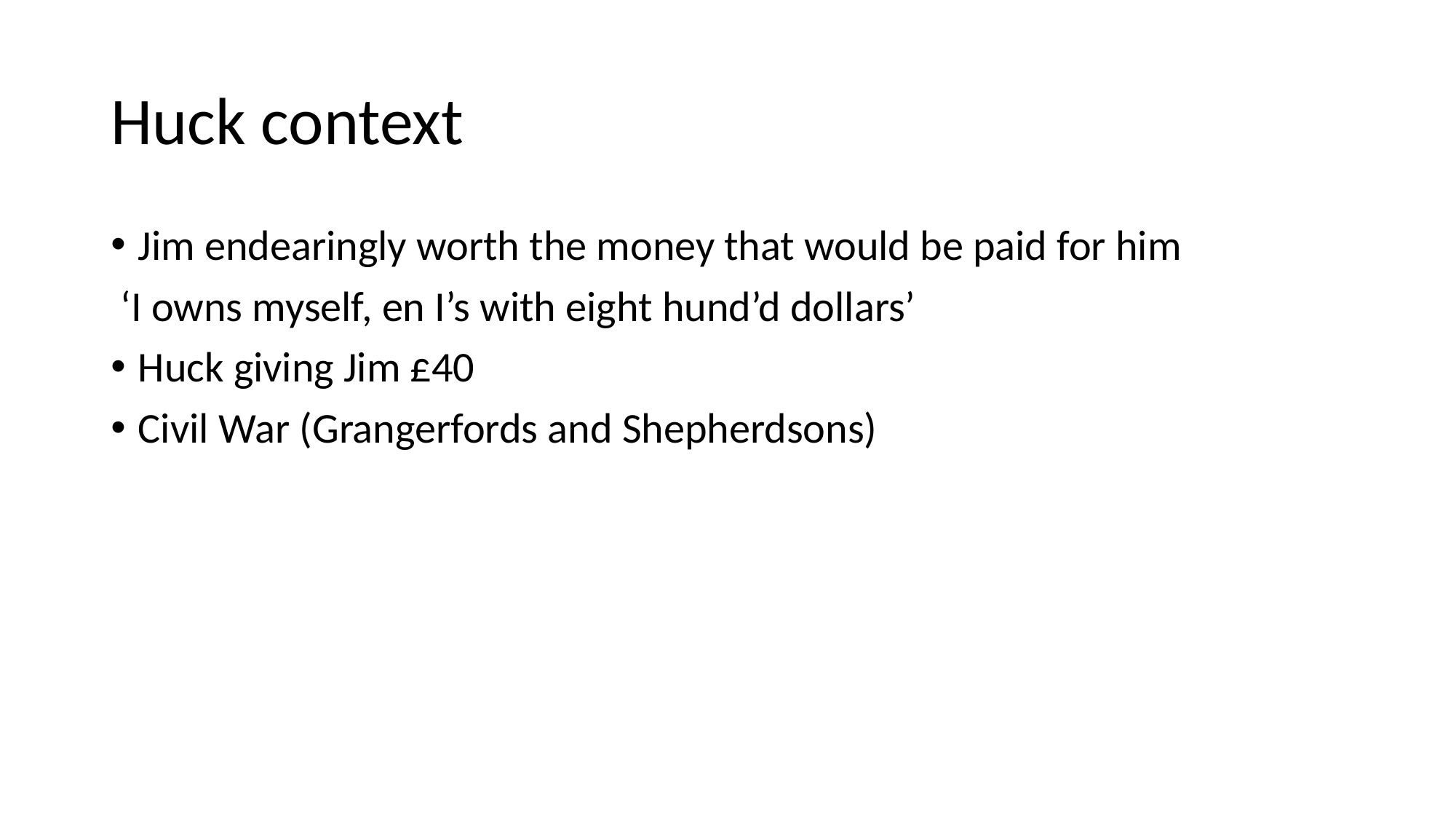

# Huck context
Jim endearingly worth the money that would be paid for him
 ‘I owns myself, en I’s with eight hund’d dollars’
Huck giving Jim £40
Civil War (Grangerfords and Shepherdsons)